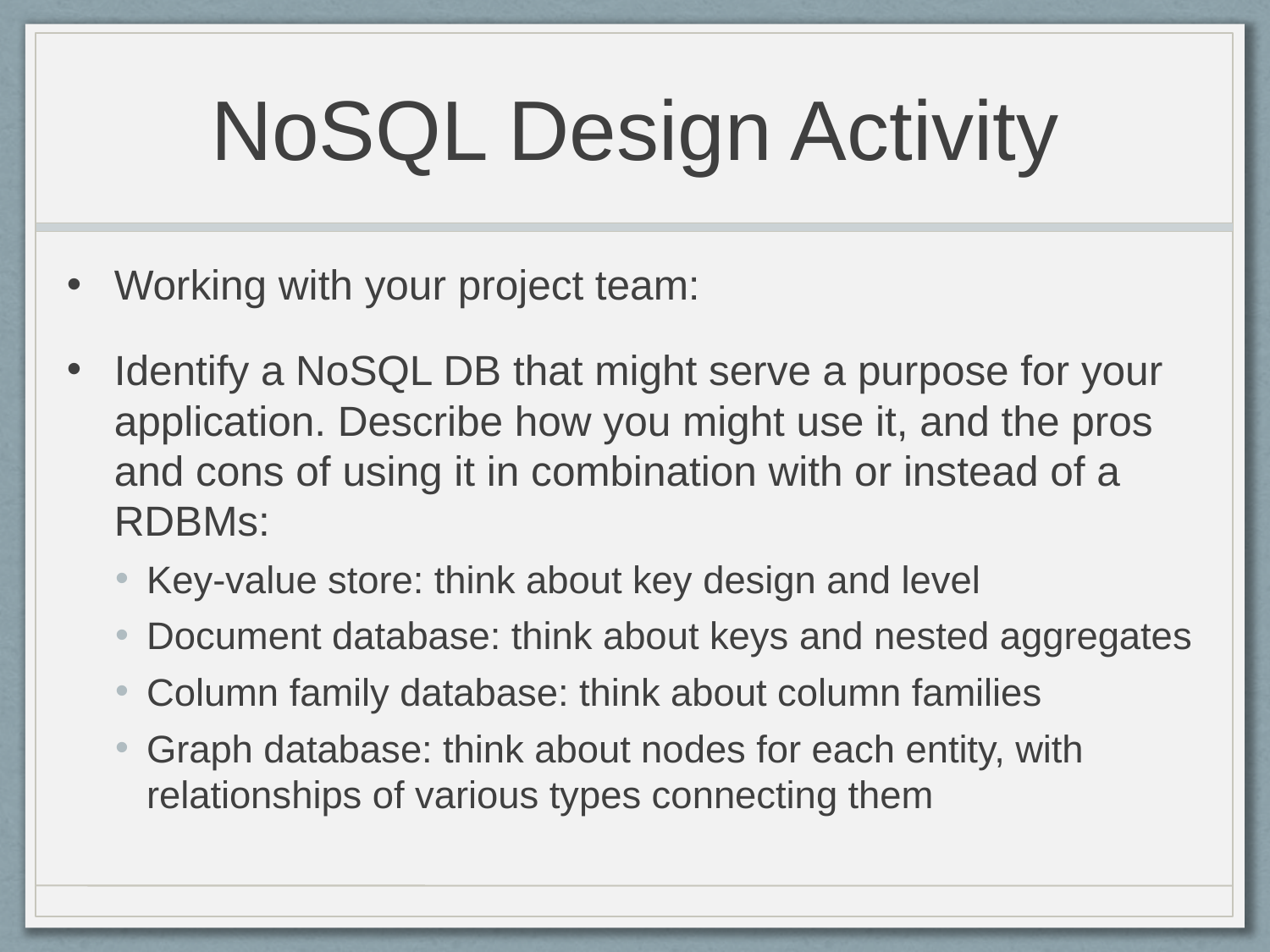

# NoSQL Design Activity
Working with your project team:
Identify a NoSQL DB that might serve a purpose for your application. Describe how you might use it, and the pros and cons of using it in combination with or instead of a RDBMs:
Key-value store: think about key design and level
Document database: think about keys and nested aggregates
Column family database: think about column families
Graph database: think about nodes for each entity, with relationships of various types connecting them